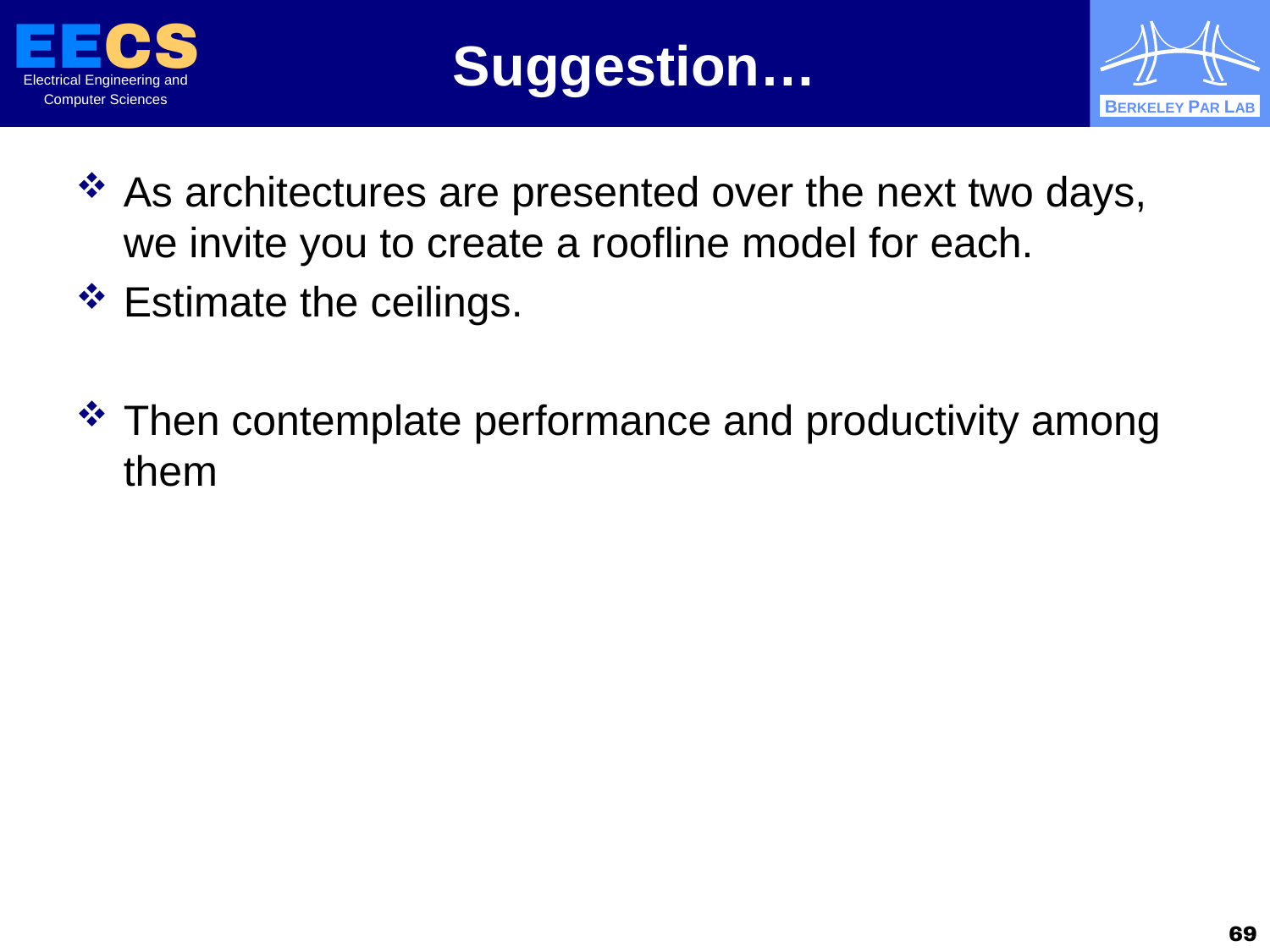

# Suggestion…
As architectures are presented over the next two days, we invite you to create a roofline model for each.
Estimate the ceilings.

Then contemplate performance and productivity among them
69